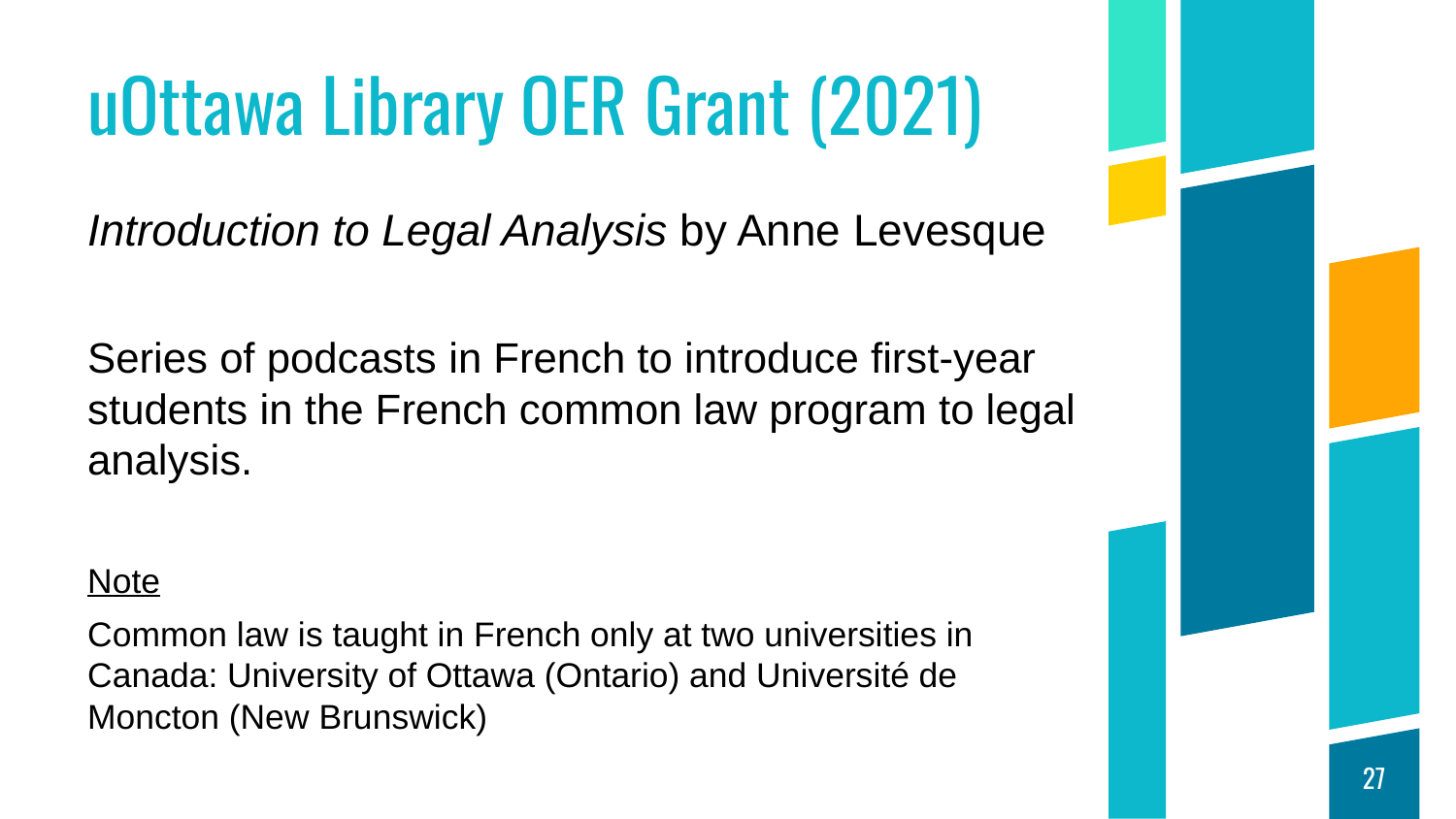

# uOttawa Library OER Grant (2021)
Introduction to Legal Analysis by Anne Levesque

Series of podcasts in French to introduce first-year students in the French common law program to legal analysis.

Note
Common law is taught in French only at two universities in Canada: University of Ottawa (Ontario) and Université de Moncton (New Brunswick)

27